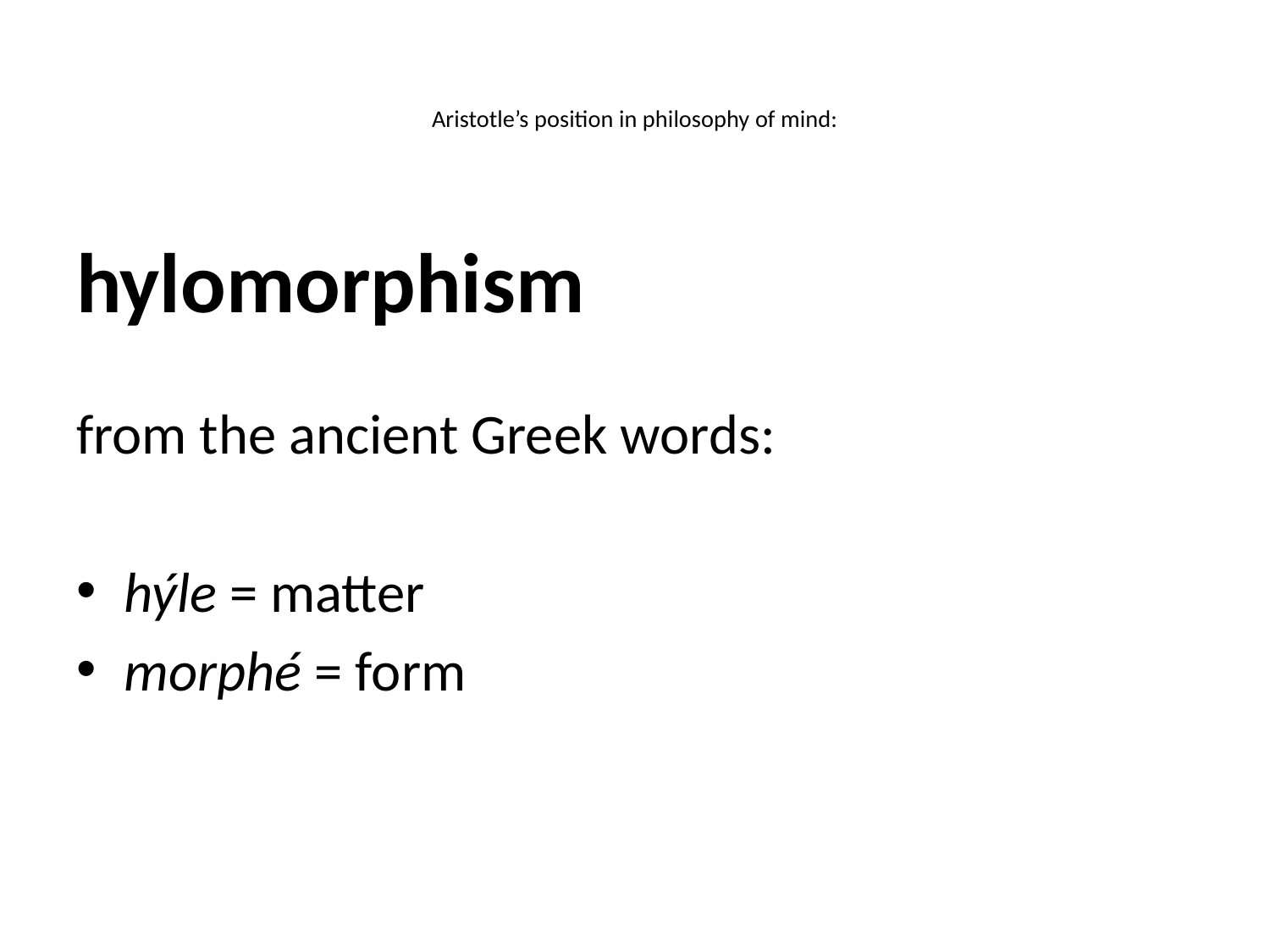

# Aristotle’s position in philosophy of mind:
hylomorphism
from the ancient Greek words:

hýle = matter
morphé = form